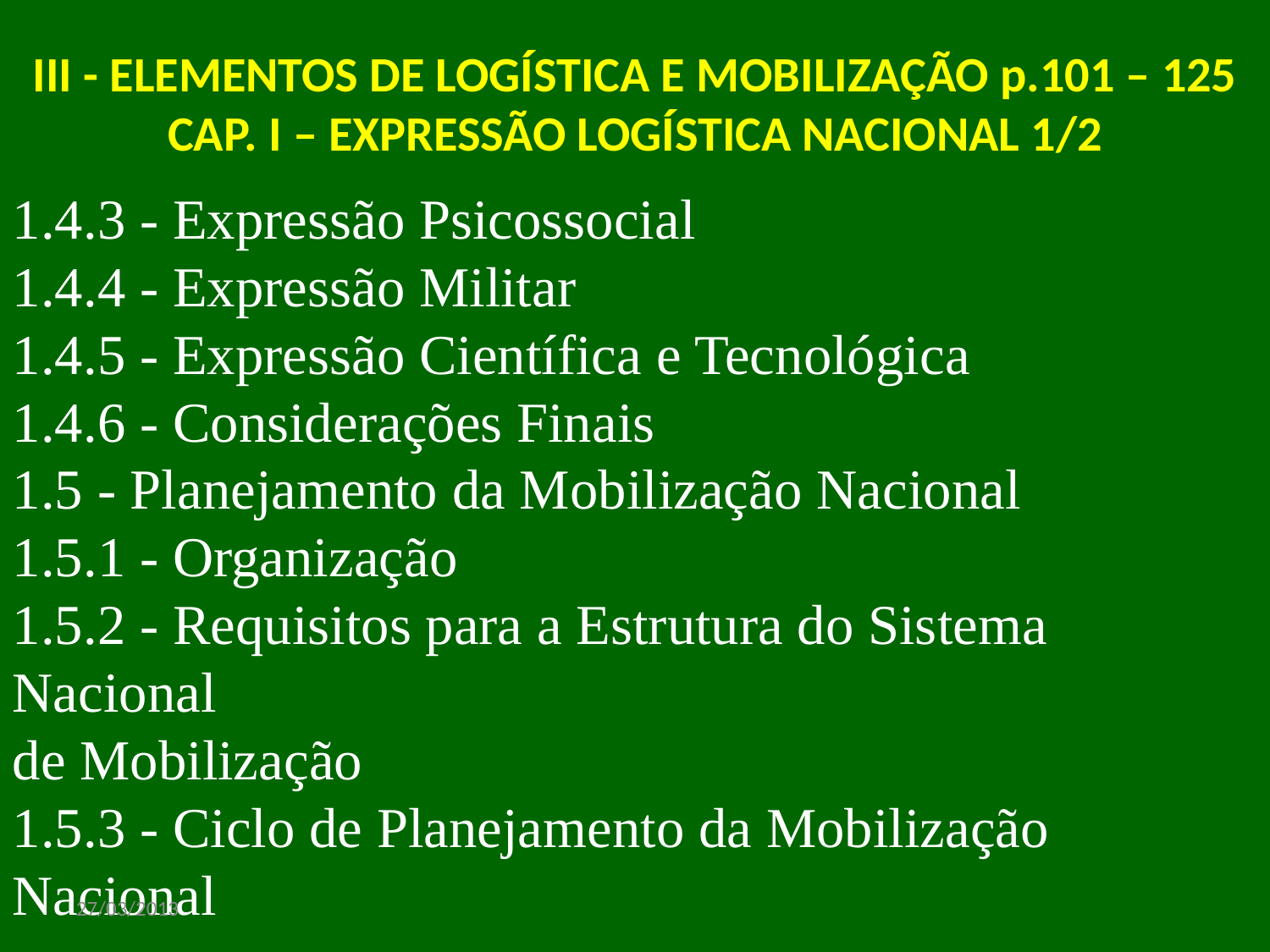

III - ELEMENTOS DE LOGÍSTICA E MOBILIZAÇÃO p.101 – 125
CAP. I – EXPRESSÃO LOGÍSTICA NACIONAL 1/2
1.4.3 - Expressão Psicossocial
1.4.4 - Expressão Militar
1.4.5 - Expressão Científica e Tecnológica
1.4.6 - Considerações Finais
1.5 - Planejamento da Mobilização Nacional
1.5.1 - Organização
1.5.2 - Requisitos para a Estrutura do Sistema Nacional
de Mobilização
1.5.3 - Ciclo de Planejamento da Mobilização Nacional
27/03/2013
www.nilson.pro.br
20